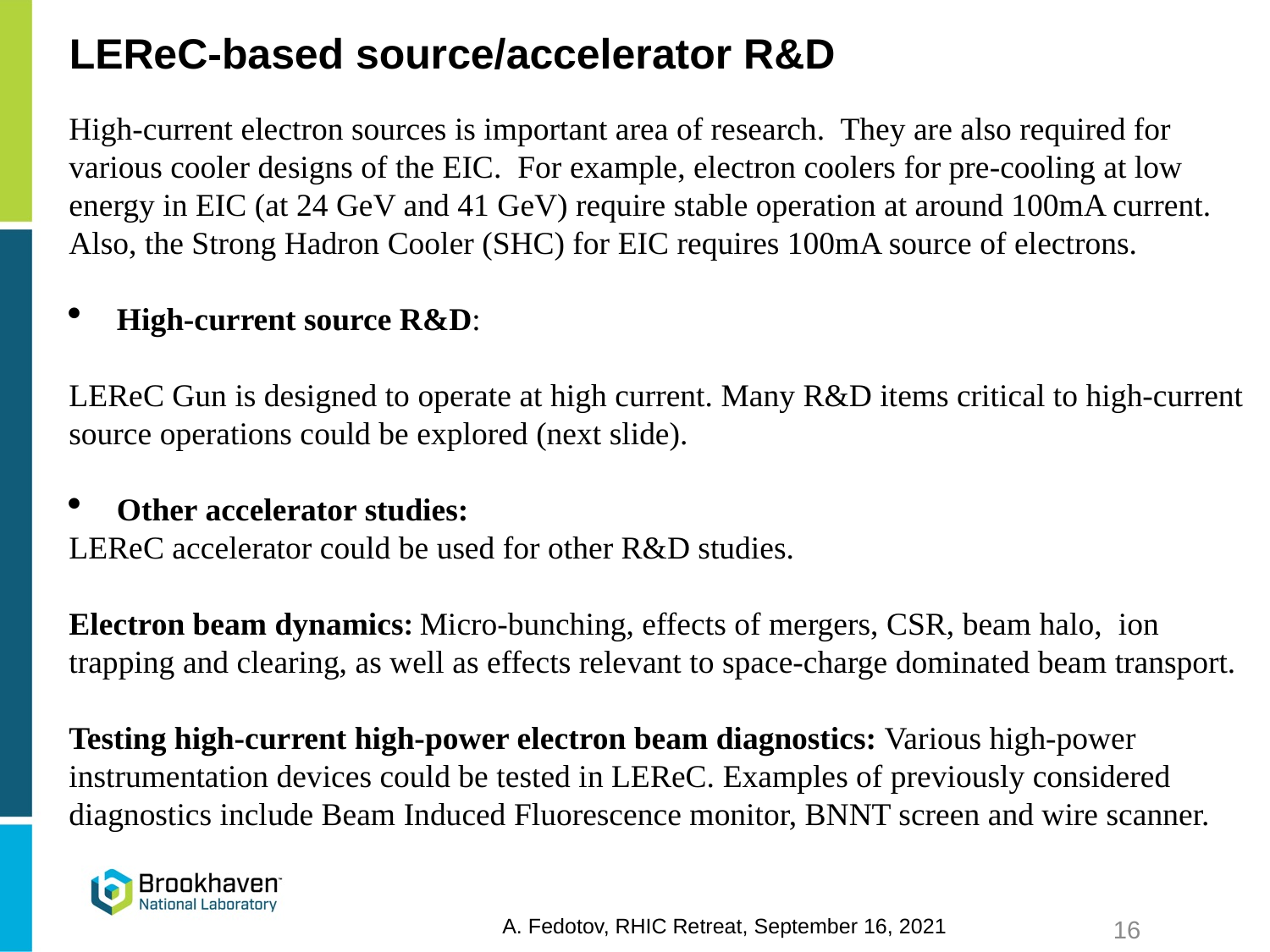

# LEReC-based source/accelerator R&D

High-current electron sources is important area of research.  They are also required for various cooler designs of the EIC.  For example, electron coolers for pre-cooling at low energy in EIC (at 24 GeV and 41 GeV) require stable operation at around 100mA current. Also, the Strong Hadron Cooler (SHC) for EIC requires 100mA source of electrons.

High-current source R&D:

LEReC Gun is designed to operate at high current. Many R&D items critical to high-current source operations could be explored (next slide).

Other accelerator studies:
LEReC accelerator could be used for other R&D studies.

Electron beam dynamics: Micro-bunching, effects of mergers, CSR, beam halo,  ion trapping and clearing, as well as effects relevant to space-charge dominated beam transport.

Testing high-current high-power electron beam diagnostics: Various high-power instrumentation devices could be tested in LEReC. Examples of previously considered diagnostics include Beam Induced Fluorescence monitor, BNNT screen and wire scanner.

16
A. Fedotov, RHIC Retreat, September 16, 2021